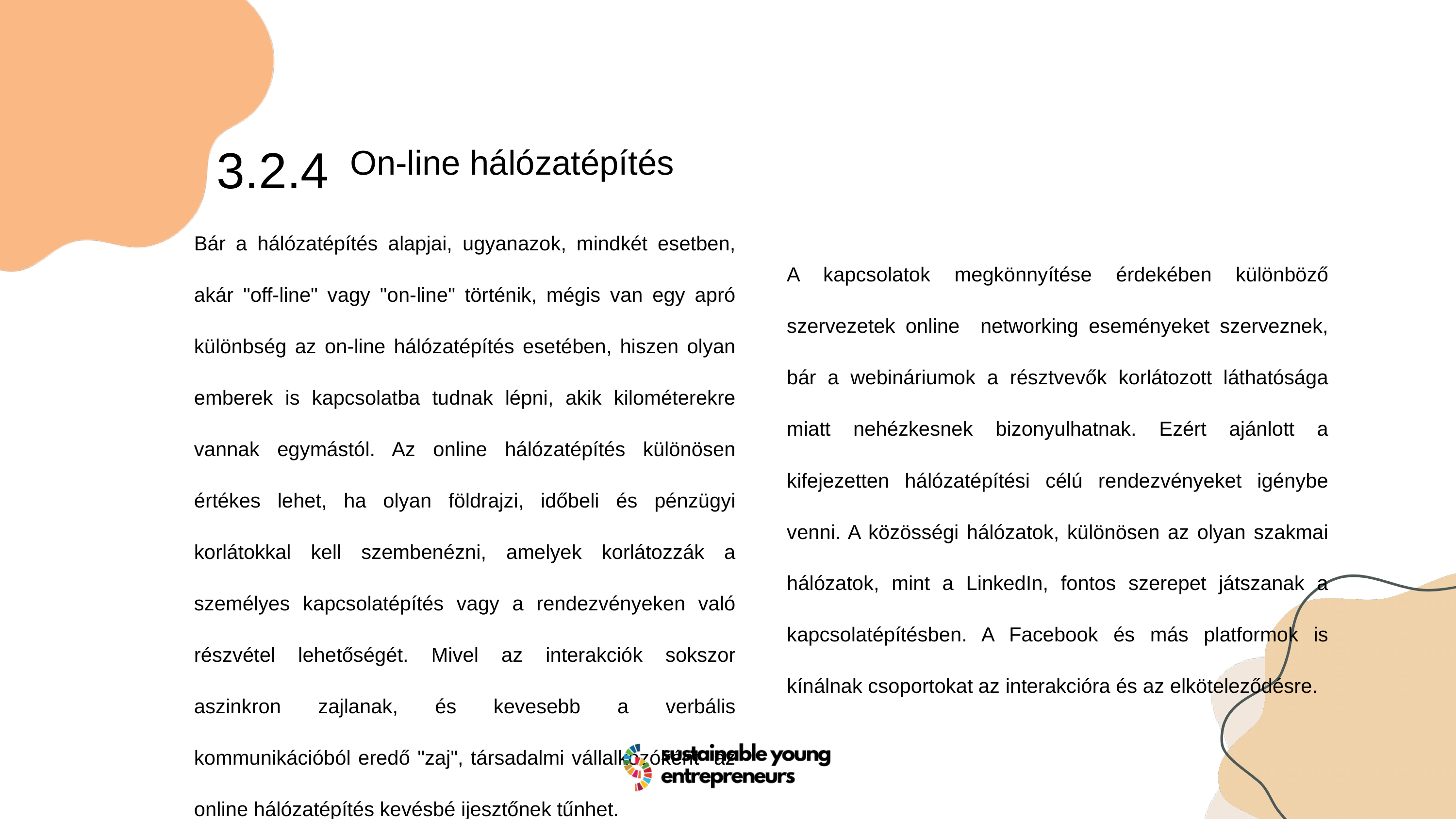

3.2.4
On-line hálózatépítés
Bár a hálózatépítés alapjai, ugyanazok, mindkét esetben, akár "off-line" vagy "on-line" történik, mégis van egy apró különbség az on-line hálózatépítés esetében, hiszen olyan emberek is kapcsolatba tudnak lépni, akik kilométerekre vannak egymástól. Az online hálózatépítés különösen értékes lehet, ha olyan földrajzi, időbeli és pénzügyi korlátokkal kell szembenézni, amelyek korlátozzák a személyes kapcsolatépítés vagy a rendezvényeken való részvétel lehetőségét. Mivel az interakciók sokszor aszinkron zajlanak, és kevesebb a verbális kommunikációból eredő "zaj", társadalmi vállalkozóként  az online hálózatépítés kevésbé ijesztőnek tűnhet.
A kapcsolatok megkönnyítése érdekében különböző szervezetek online  networking eseményeket szerveznek, bár a webináriumok a résztvevők korlátozott láthatósága miatt nehézkesnek bizonyulhatnak. Ezért ajánlott a kifejezetten hálózatépítési célú rendezvényeket igénybe venni. A közösségi hálózatok, különösen az olyan szakmai hálózatok, mint a LinkedIn, fontos szerepet játszanak a kapcsolatépítésben. A Facebook és más platformok is kínálnak csoportokat az interakcióra és az elköteleződésre.